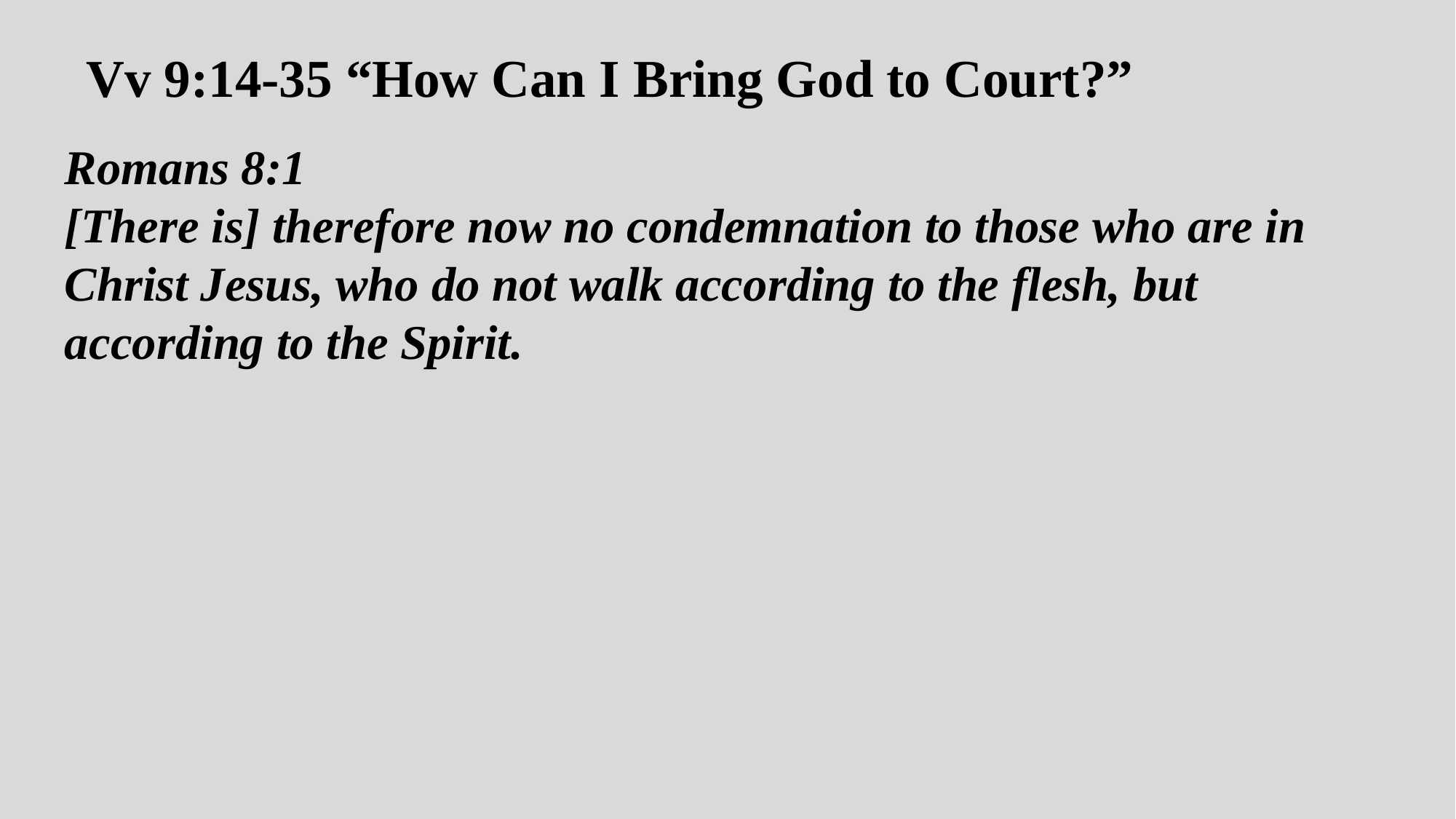

# Vv 9:14-35 “How Can I Bring God to Court?”
Romans 8:1
[There is] therefore now no condemnation to those who are in Christ Jesus, who do not walk according to the flesh, but according to the Spirit.